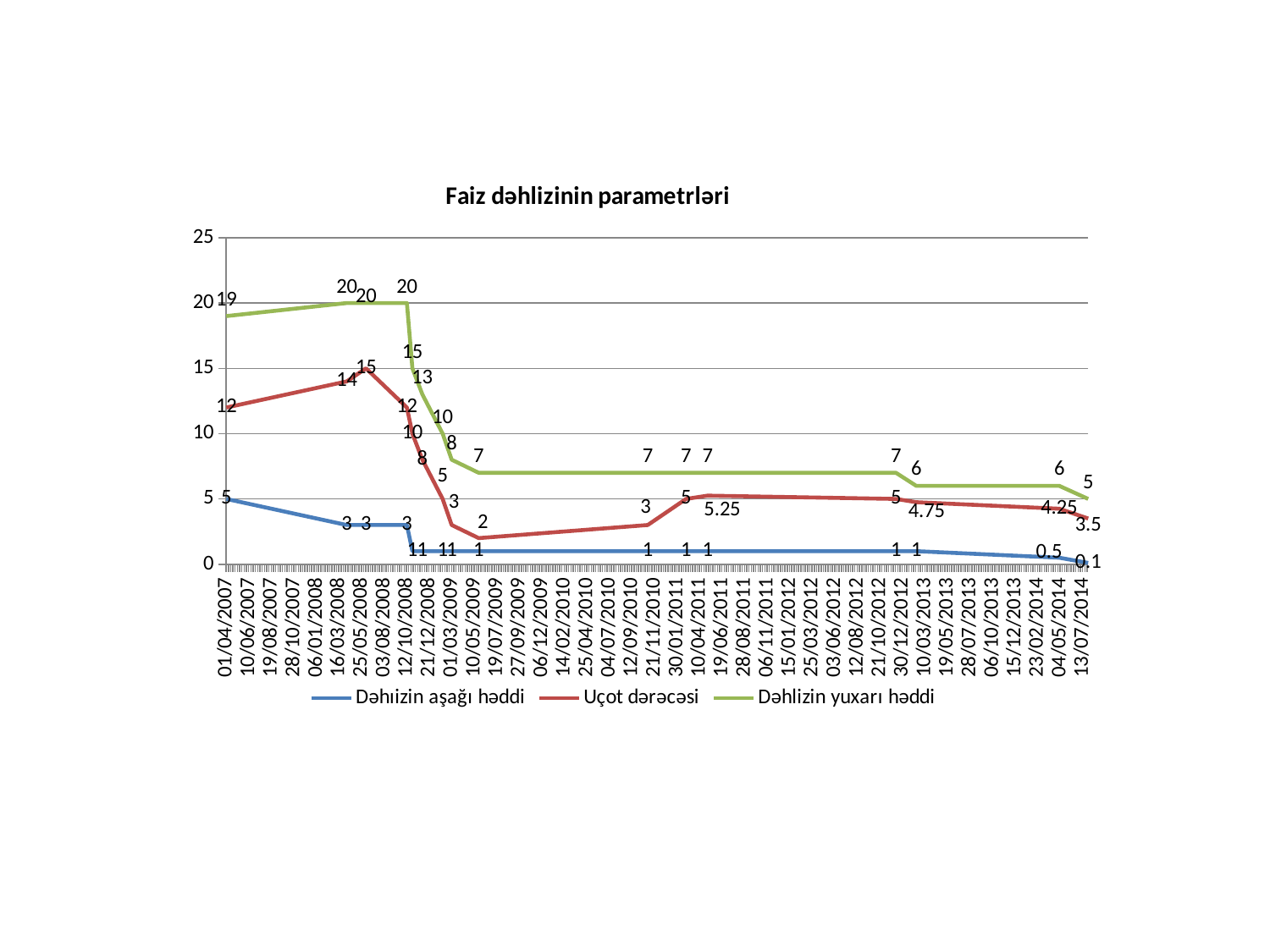

#

### Chart: Faiz dəhlizinin parametrləri

| Category | Dəhıizin aşağı həddi | Uçot dərəcəsi | Dəhlizin yuxarı həddi |
|---|---|---|---|
| 39173 | 5.0 | 12.0 | 19.0 |
| 39547 | 3.0 | 14.0 | 20.0 |
| 39607 | 3.0 | 15.0 | 20.0 |
| 39734 | 3.0 | 12.0 | 20.0 |
| 39751 | 1.0 | 10.0 | 15.0 |
| 39782 | 1.0 | 8.0 | 13.0 |
| 39845 | 1.0 | 5.0 | 10.0 |
| 39873 | 1.0 | 3.0 | 8.0 |
| 39957 | 1.0 | 2.0 | 7.0 |
| 40482 | 1.0 | 3.0 | 7.0 |
| 40601 | 1.0 | 5.0 | 7.0 |
| 40668 | 1.0 | 5.25 | 7.0 |
| 41253 | 1.0 | 5.0 | 7.0 |
| 41316 | 1.0 | 4.75 | 6.0 |
| 41760 | 0.5 | 4.25 | 6.0 |
| 41850 | 0.1 | 3.5 | 5.0 |